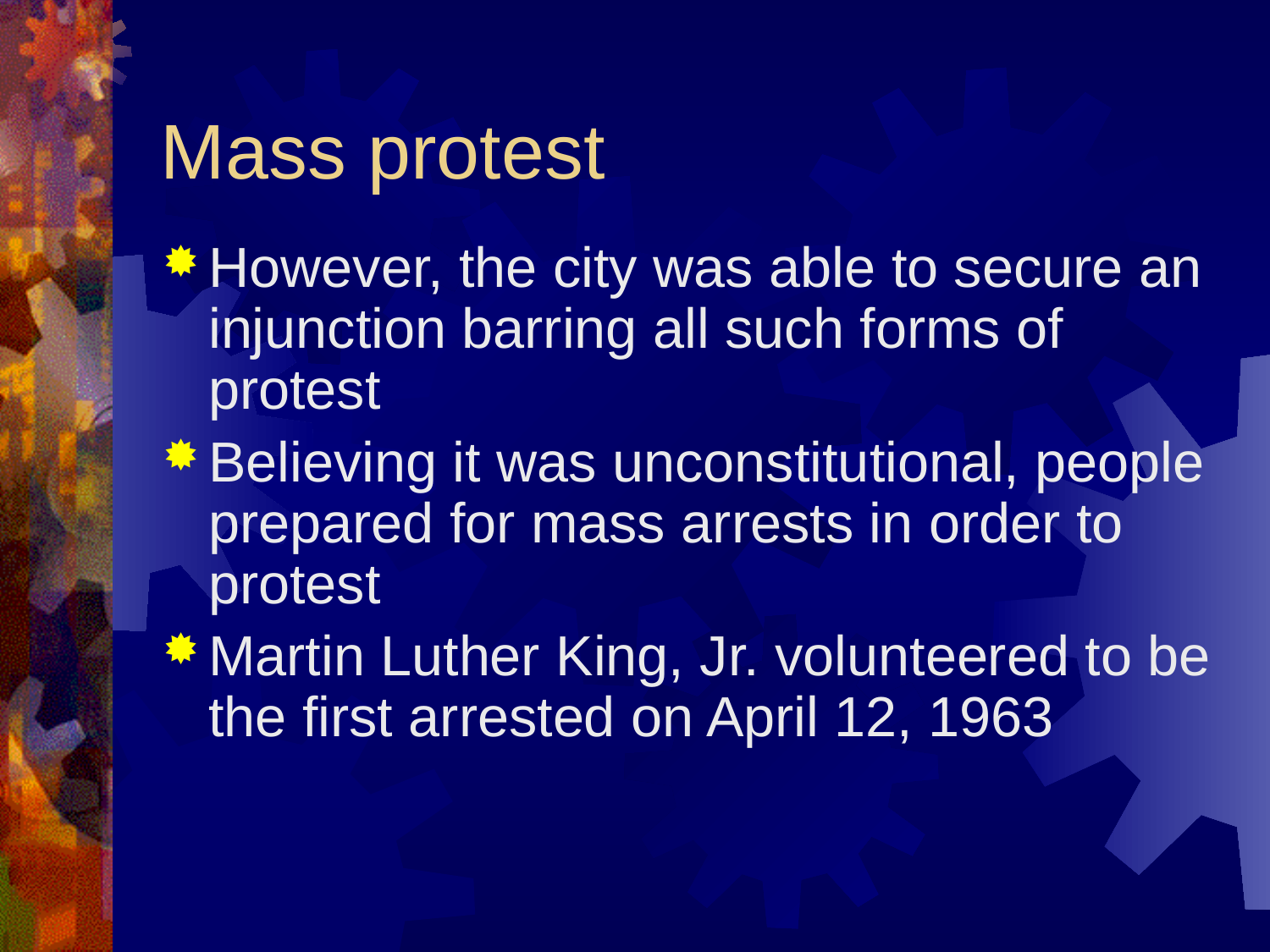

# Mass protest
However, the city was able to secure an injunction barring all such forms of protest
Believing it was unconstitutional, people prepared for mass arrests in order to protest
Martin Luther King, Jr. volunteered to be the first arrested on April 12, 1963